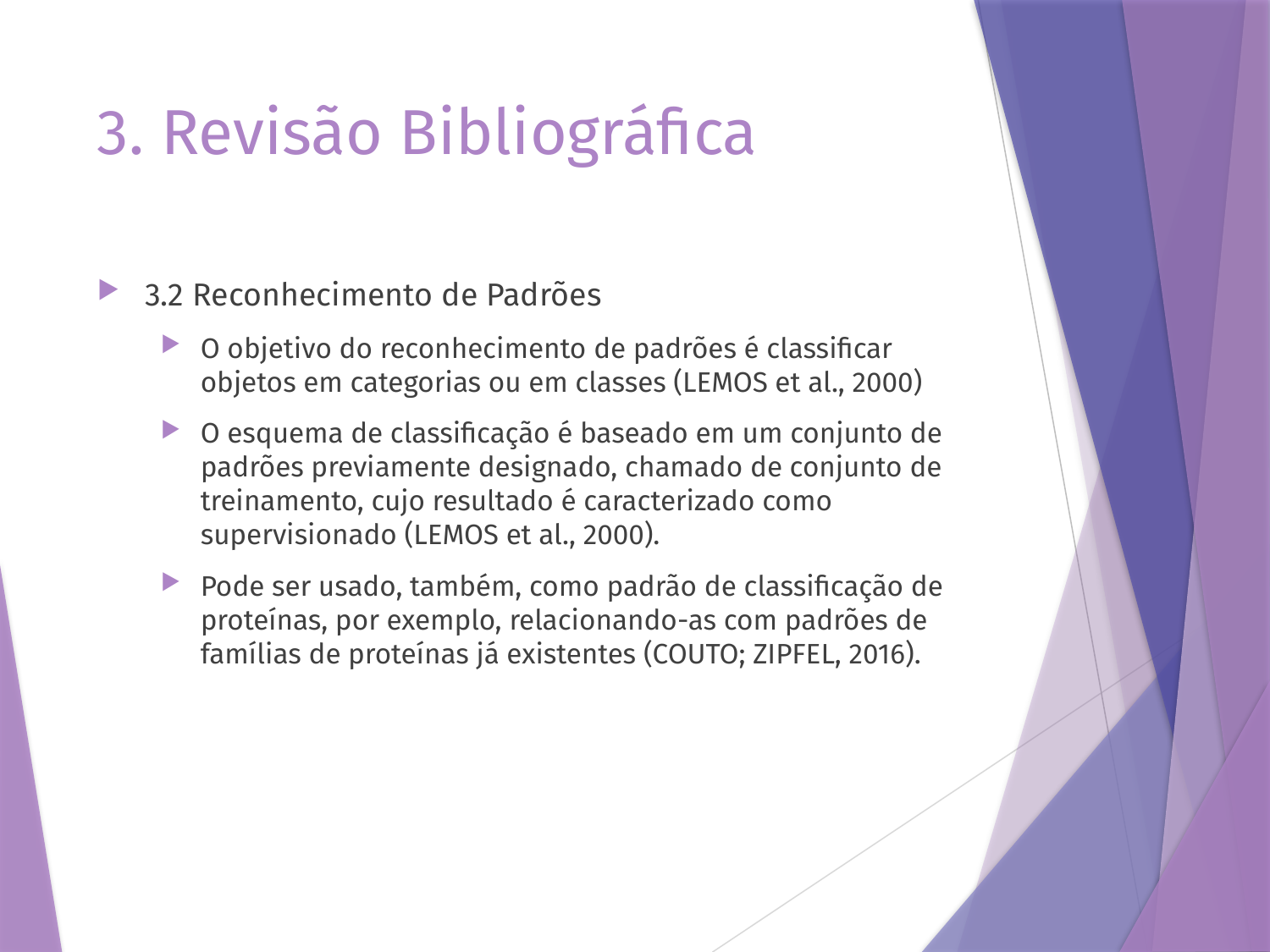

# 3. Revisão Bibliográfica
3.2 Reconhecimento de Padrões
O objetivo do reconhecimento de padrões é classificar objetos em categorias ou em classes (LEMOS et al., 2000)
O esquema de classificação é baseado em um conjunto de padrões previamente designado, chamado de conjunto de treinamento, cujo resultado é caracterizado como supervisionado (LEMOS et al., 2000).
Pode ser usado, também, como padrão de classificação de proteínas, por exemplo, relacionando-as com padrões de famílias de proteínas já existentes (COUTO; ZIPFEL, 2016).